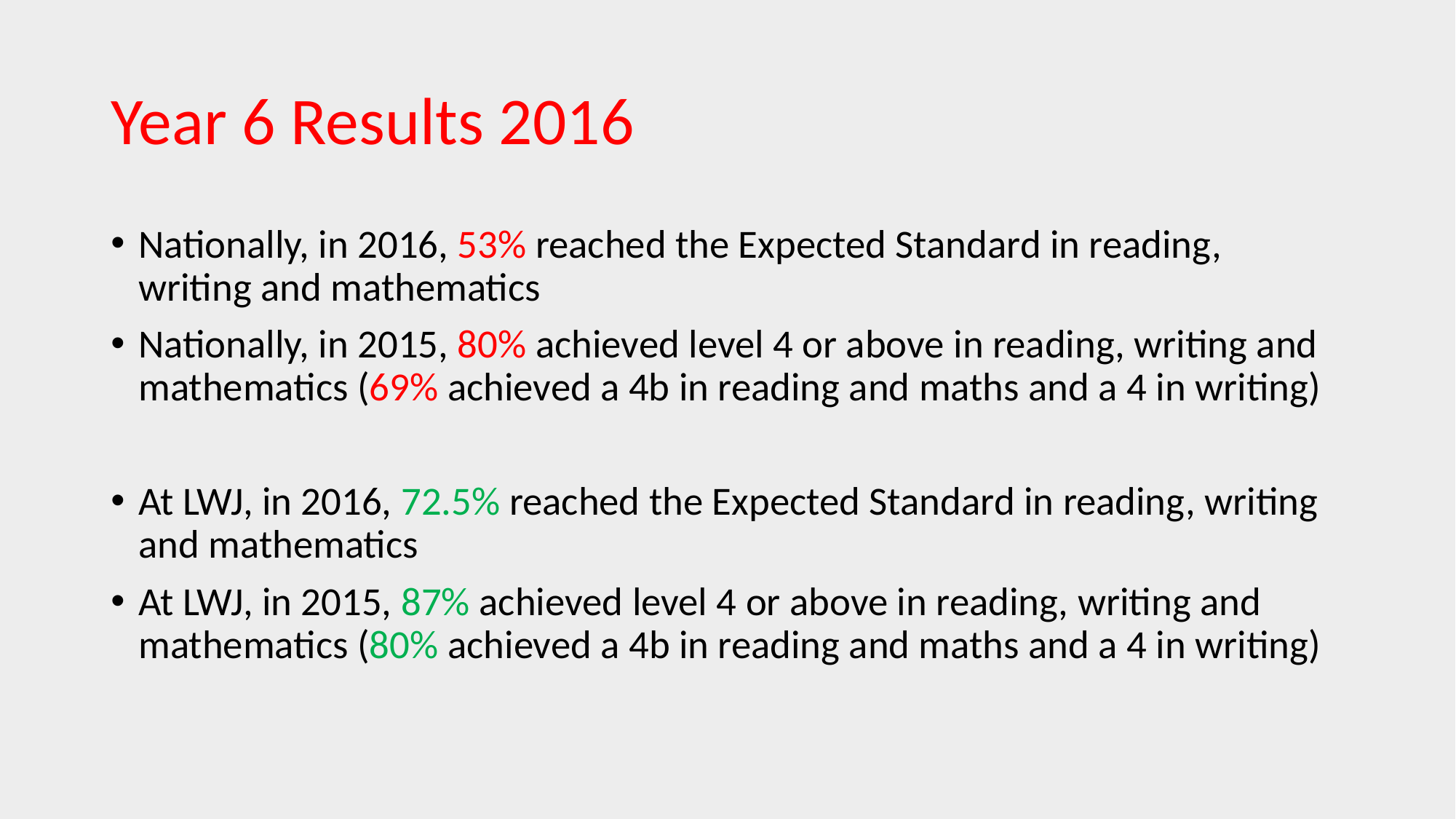

# Year 6 Results 2016
Nationally, in 2016, 53% reached the Expected Standard in reading, writing and mathematics
Nationally, in 2015, 80% achieved level 4 or above in reading, writing and mathematics (69% achieved a 4b in reading and maths and a 4 in writing)

At LWJ, in 2016, 72.5% reached the Expected Standard in reading, writing and mathematics
At LWJ, in 2015, 87% achieved level 4 or above in reading, writing and mathematics (80% achieved a 4b in reading and maths and a 4 in writing)